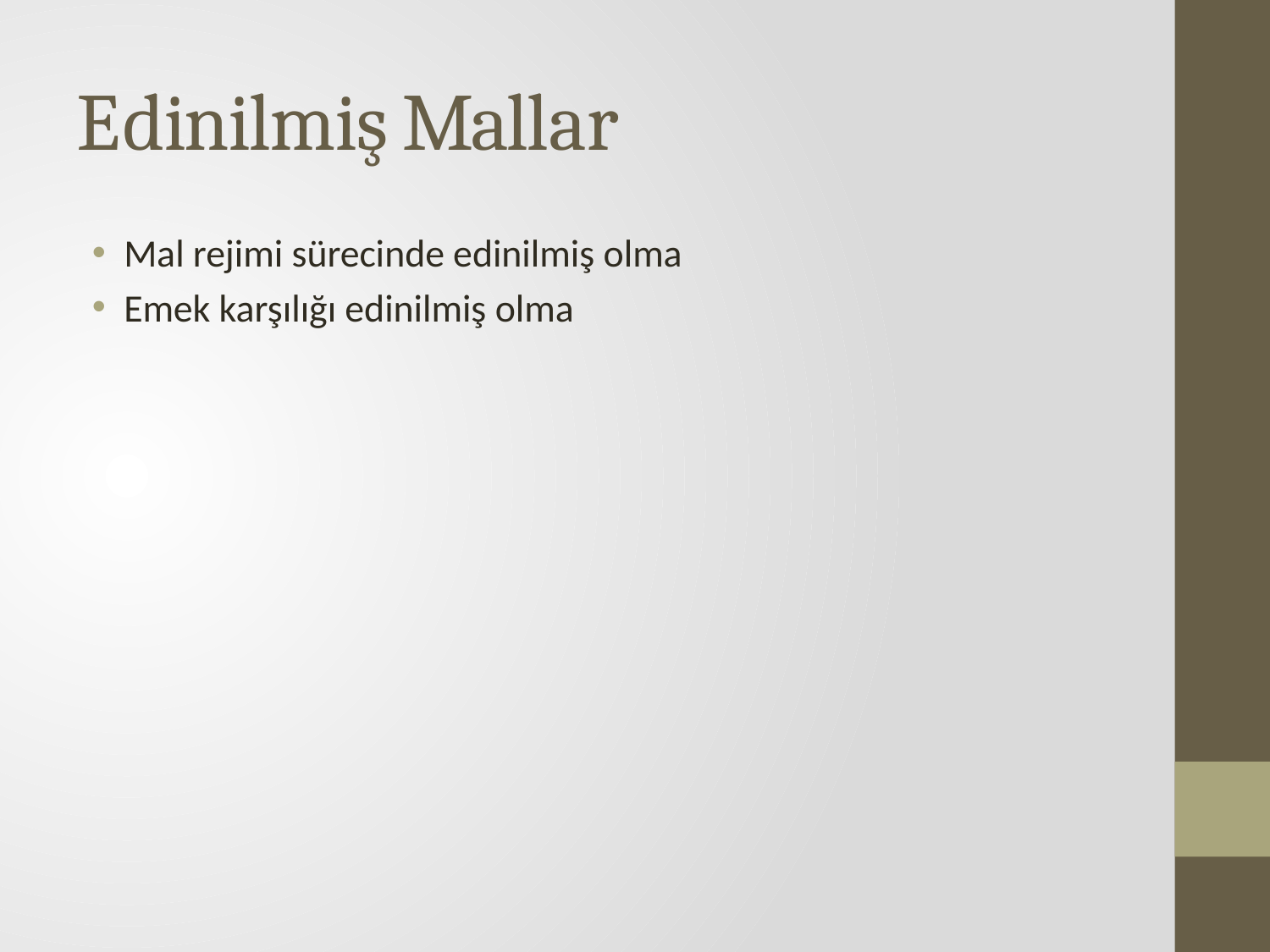

# Edinilmiş Mallar
Mal rejimi sürecinde edinilmiş olma
Emek karşılığı edinilmiş olma